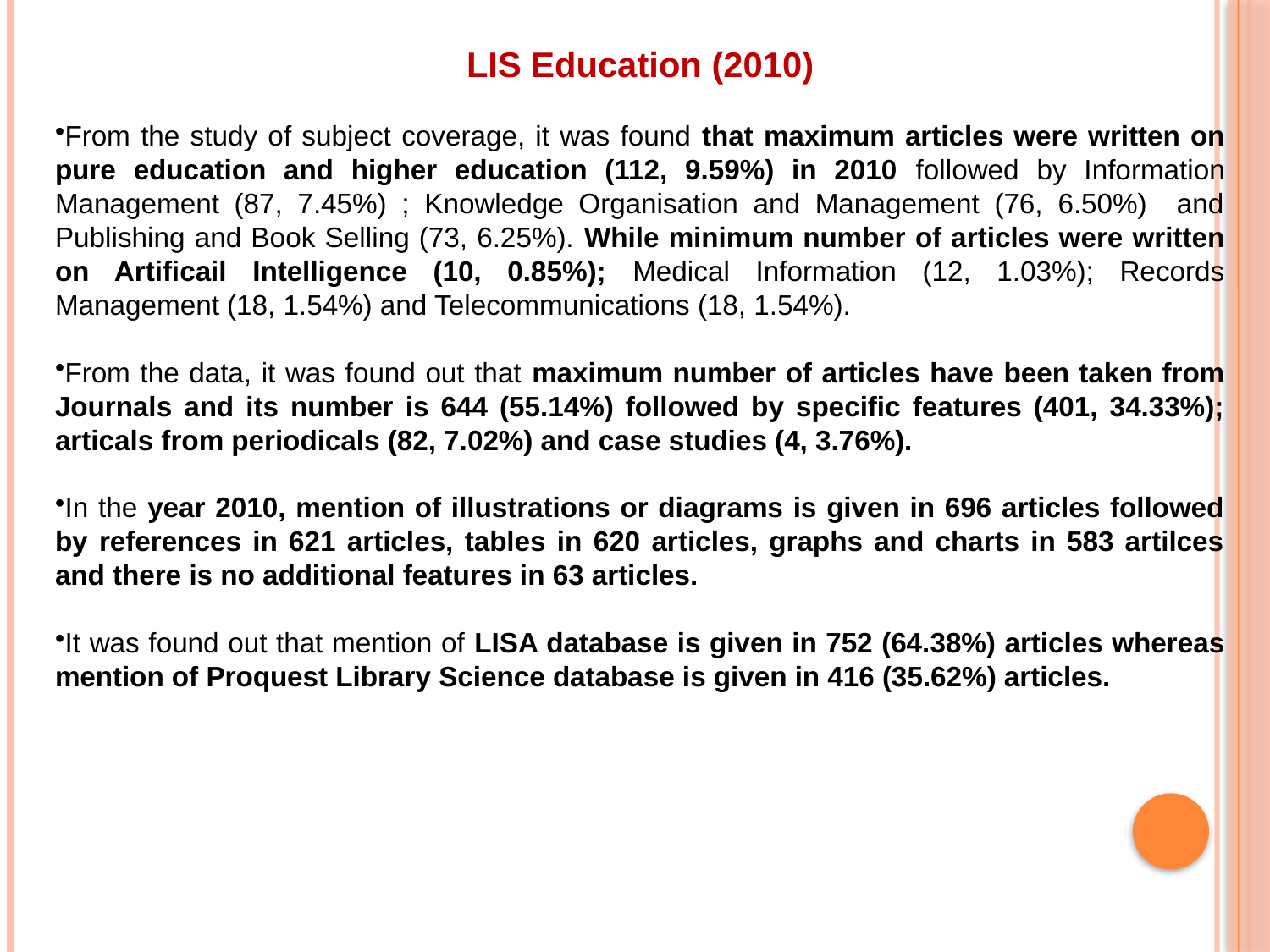

LIS Education (2010)

From the study of subject coverage, it was found that maximum articles were written on pure education and higher education (112, 9.59%) in 2010 followed by Information Management (87, 7.45%) ; Knowledge Organisation and Management (76, 6.50%)  and Publishing and Book Selling (73, 6.25%). While minimum number of articles were written on Artificail Intelligence (10, 0.85%); Medical Information (12, 1.03%); Records Management (18, 1.54%) and Telecommunications (18, 1.54%).

From the data, it was found out that maximum number of articles have been taken from Journals and its number is 644 (55.14%) followed by specific features (401, 34.33%); articals from periodicals (82, 7.02%) and case studies (4, 3.76%).

In the year 2010, mention of illustrations or diagrams is given in 696 articles followed by references in 621 articles, tables in 620 articles, graphs and charts in 583 artilces and there is no additional features in 63 articles.

It was found out that mention of LISA database is given in 752 (64.38%) articles whereas mention of Proquest Library Science database is given in 416 (35.62%) articles.